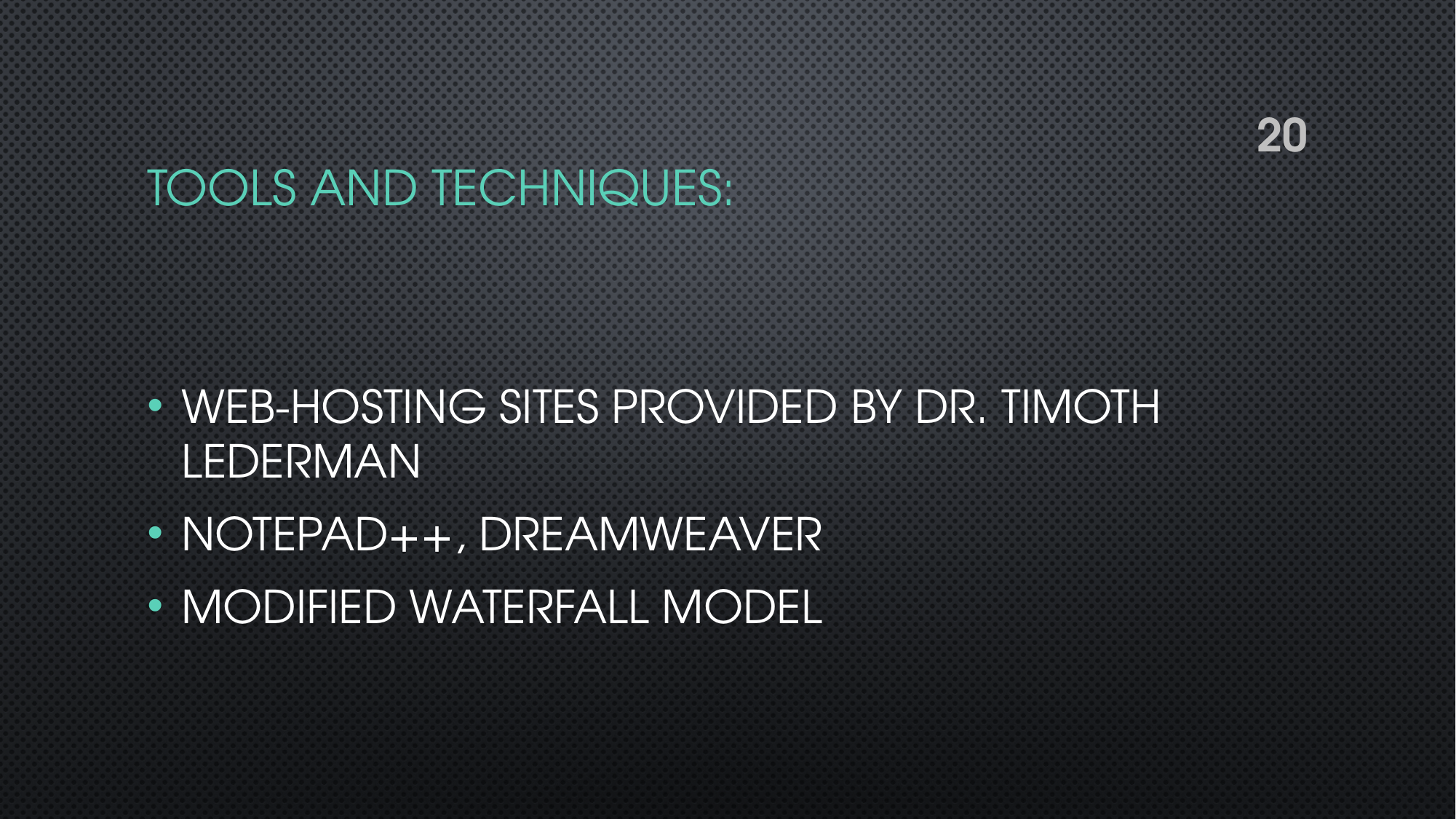

# Tools and techniques:
20
Web-hosting sites provided by Dr. Timoth Lederman
Notepad++, DreamWeaver
Modified Waterfall Model